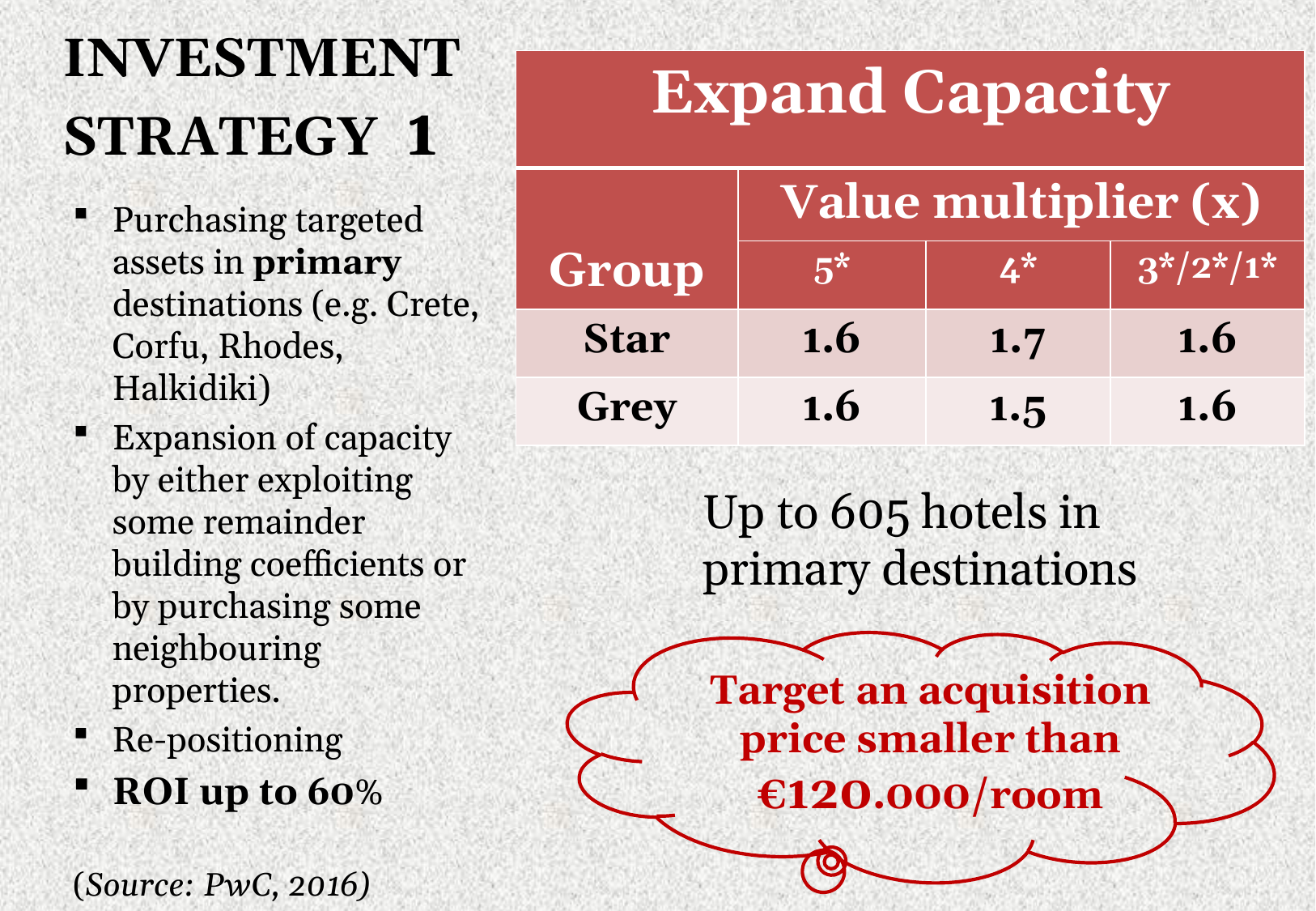

# INVESTMENT STRATEGY  1
| Expand Capacity |  |  |  |
| --- | --- | --- | --- |
| Group | Value multiplier (x) |  |  |
|  | 5\* | 4\* | 3\*/2\*/1\* |
| Star | 1.6 | 1.7 | 1.6 |
| Grey | 1.6 | 1.5 | 1.6 |
Purchasing targeted assets in primary destinations (e.g. Crete, Corfu, Rhodes, Halkidiki)
Expansion of capacity by either exploiting some remainder building coefficients or by purchasing some neighbouring properties.
Re-positioning
ROI up to 60%

(Source: PwC, 2016)
Up to 605 hotels in
primary destinations

Target an acquisition price smaller than €120.000/room